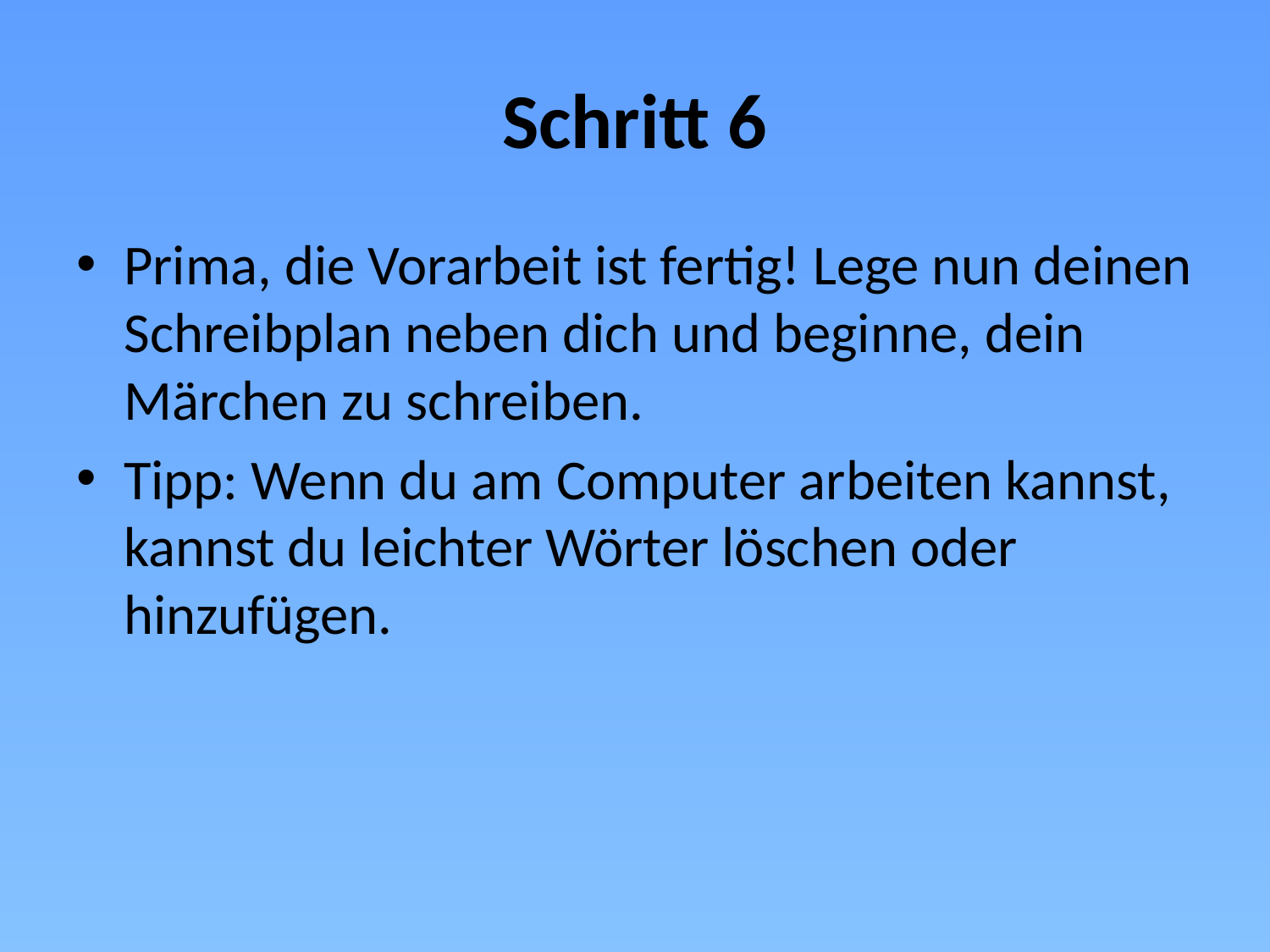

# Schritt 6
Prima, die Vorarbeit ist fertig! Lege nun deinen Schreibplan neben dich und beginne, dein Märchen zu schreiben.
Tipp: Wenn du am Computer arbeiten kannst, kannst du leichter Wörter löschen oder hinzufügen.